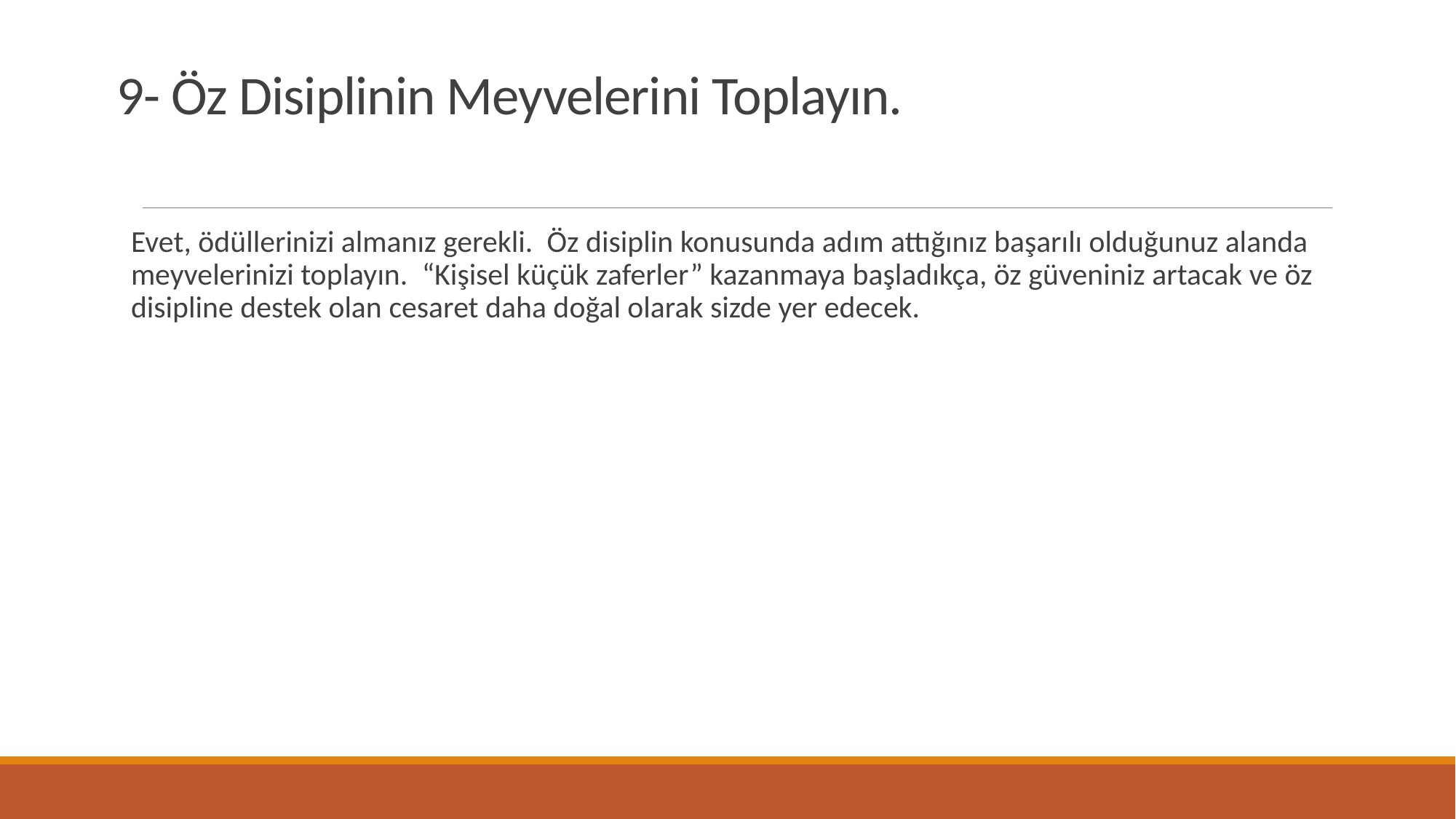

# 9- Öz Disiplinin Meyvelerini Toplayın.
Evet, ödüllerinizi almanız gerekli.  Öz disiplin konusunda adım attığınız başarılı olduğunuz alanda meyvelerinizi toplayın.  “Kişisel küçük zaferler” kazanmaya başladıkça, öz güveniniz artacak ve öz disipline destek olan cesaret daha doğal olarak sizde yer edecek.